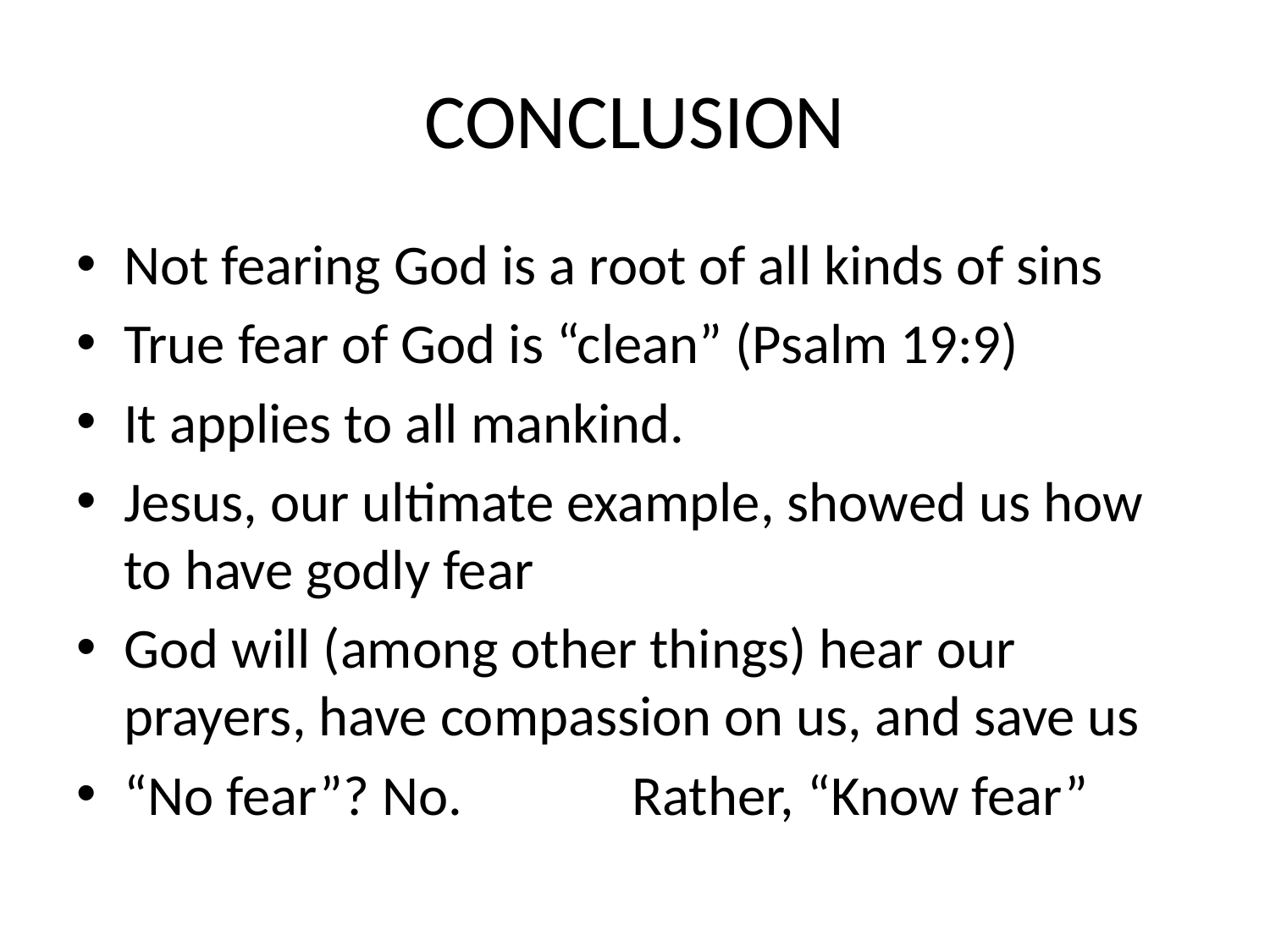

# CONCLUSION
Not fearing God is a root of all kinds of sins
True fear of God is “clean” (Psalm 19:9)
It applies to all mankind.
Jesus, our ultimate example, showed us how to have godly fear
God will (among other things) hear our prayers, have compassion on us, and save us
“No fear”? No.    	Rather, “Know fear”